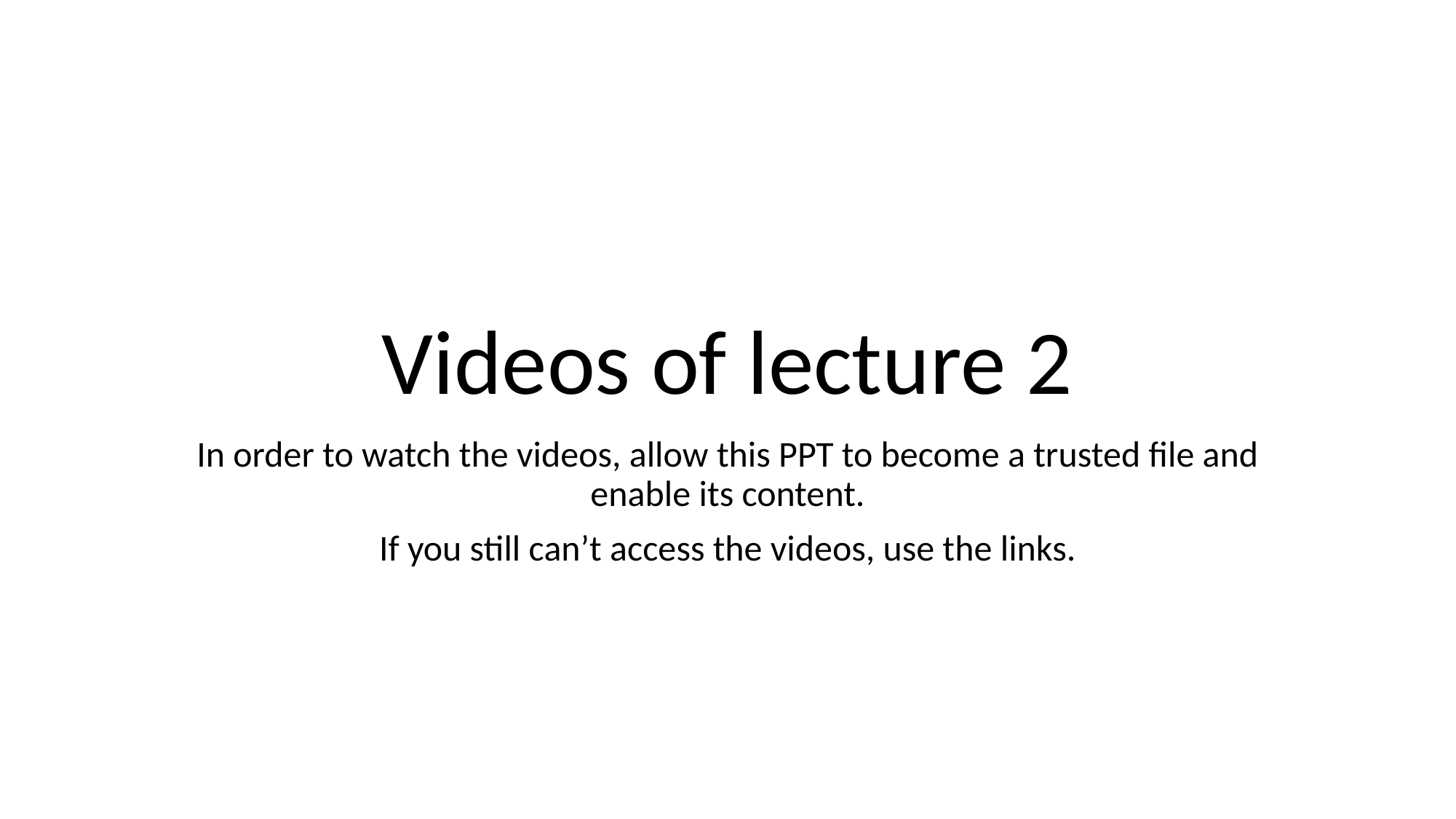

# Videos of lecture 2
In order to watch the videos, allow this PPT to become a trusted file and enable its content.
If you still can’t access the videos, use the links.